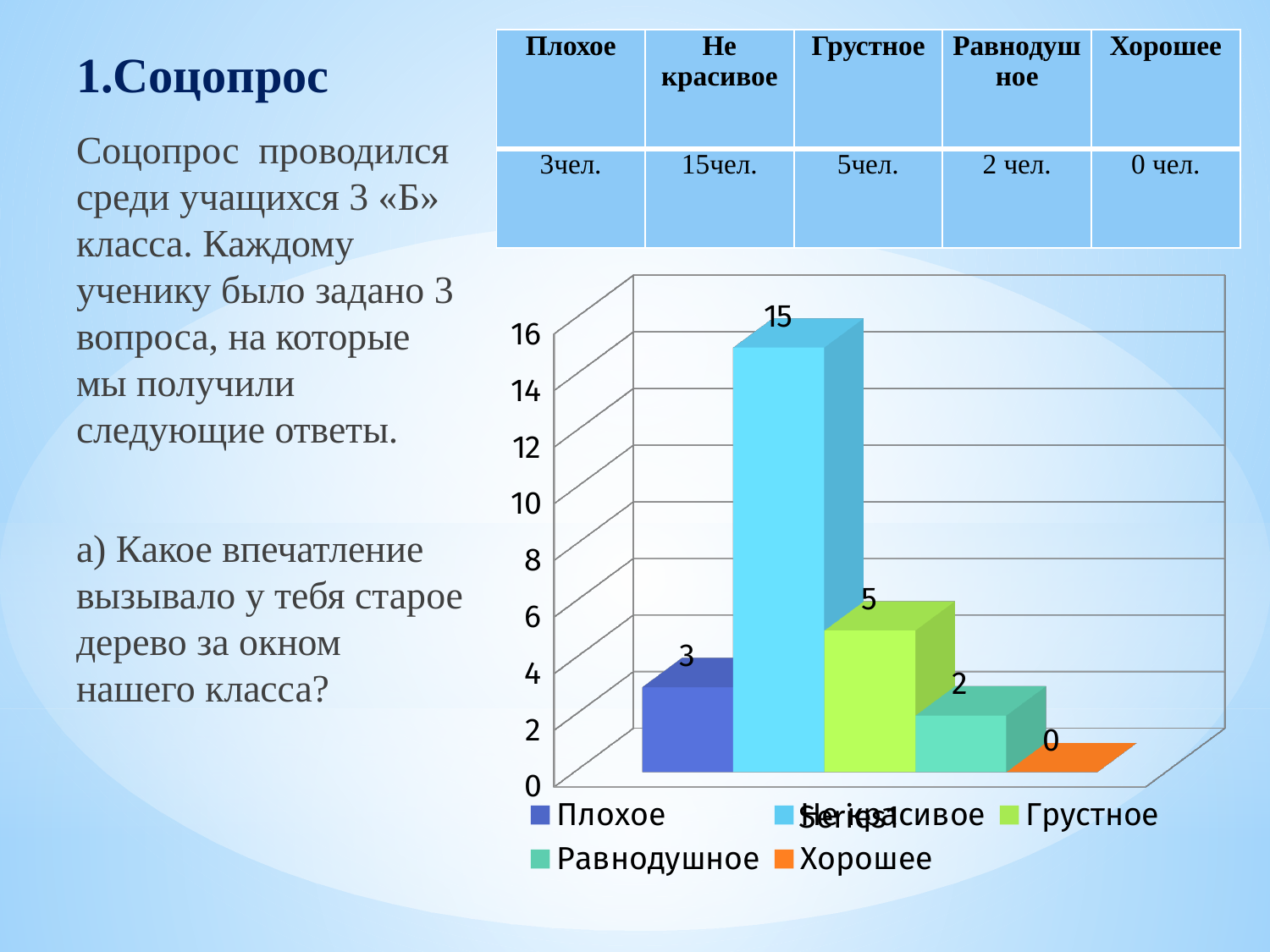

| Плохое | Не красивое | Грустное | Равнодушное | Хорошее |
| --- | --- | --- | --- | --- |
| 3чел. | 15чел. | 5чел. | 2 чел. | 0 чел. |
# 1.Соцопрос
Соцопрос  проводился среди учащихся 3 «Б» класса. Каждому ученику было задано 3 вопроса, на которые мы получили следующие ответы.

а) Какое впечатление вызывало у тебя старое дерево за окном нашего класса?

[unsupported chart]